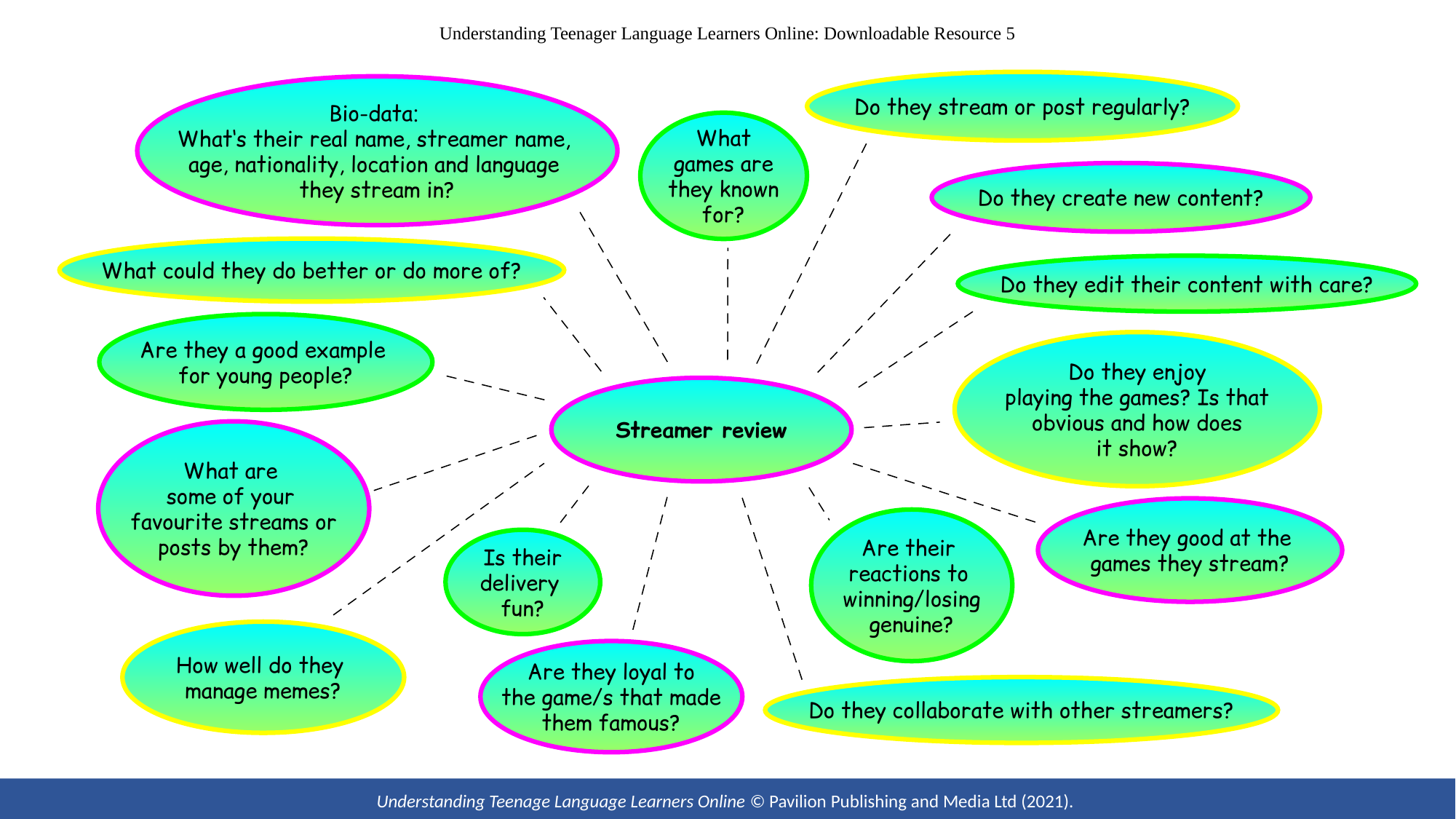

Do they stream or post regularly?
Bio-data:
What‘s their real name, streamer name,
age, nationality, location and language
they stream in?
What
games are
they known
for?

Do they create new content?

What could they do better or do more of?

Do they edit their content with care?

Are they a good example
for young people?
Do they enjoy
playing the games? Is that
obvious and how does
it show?

Streamer review
What are
some of your
favourite streams or
posts by them?

Are they good at the
games they stream?
Are their
reactions to
winning/losing
genuine?
Is their
delivery
fun?
How well do they
manage memes?
Are they loyal to
the game/s that made
them famous?
Do they collaborate with other streamers?